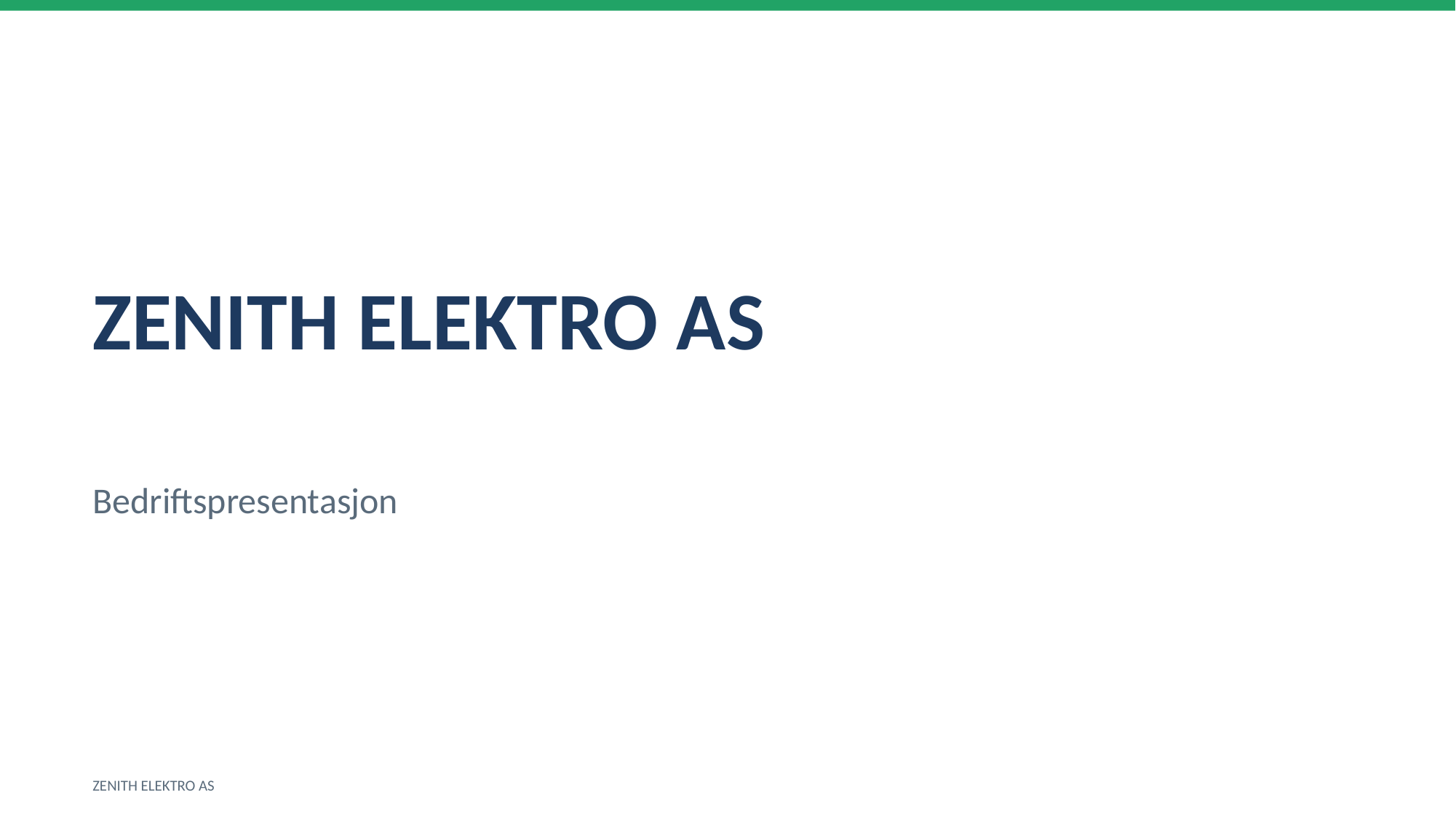

ZENITH ELEKTRO AS
Bedriftspresentasjon
ZENITH ELEKTRO AS